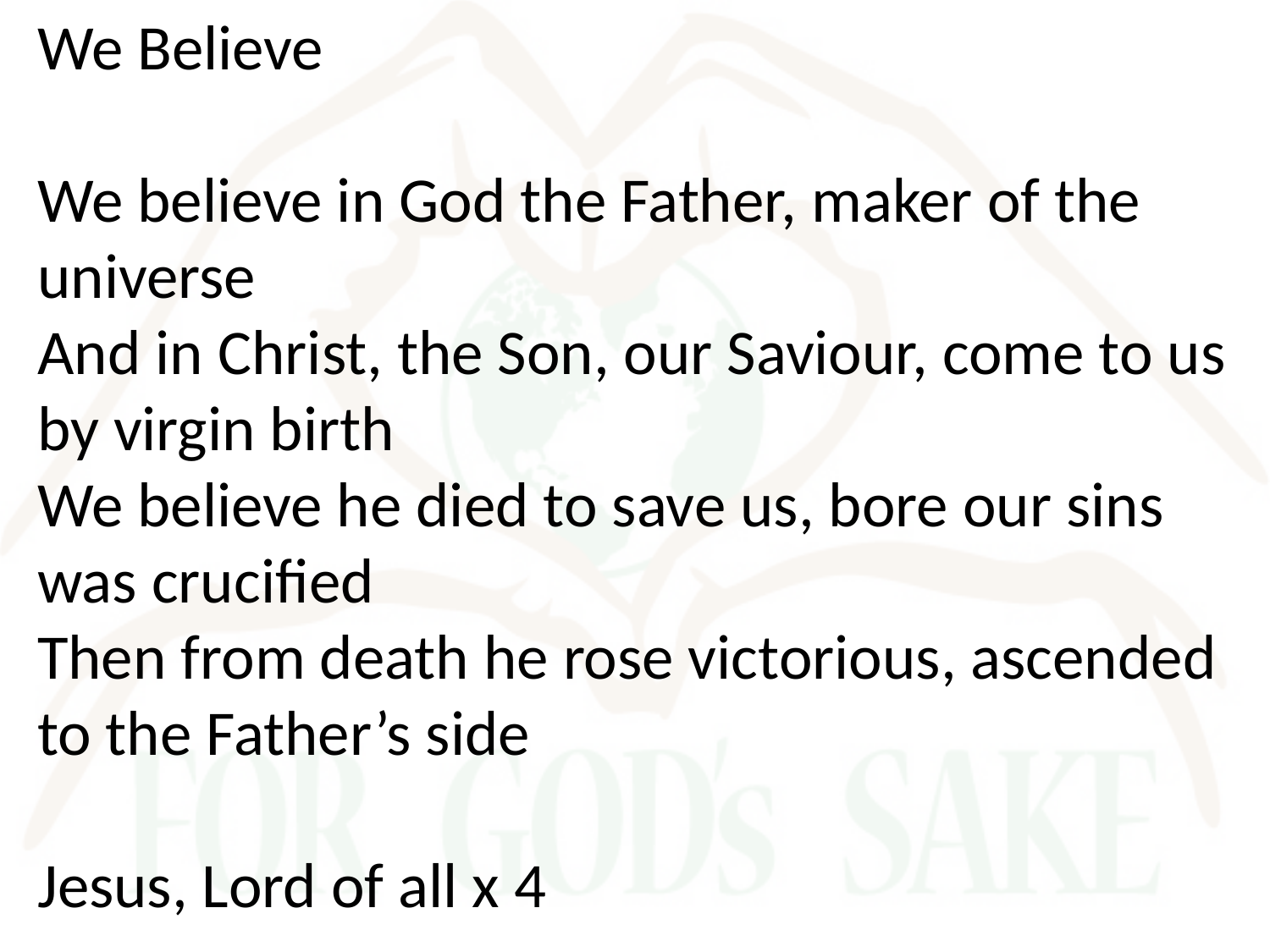

We Believe

We believe in God the Father, maker of the universe
And in Christ, the Son, our Saviour, come to us by virgin birth
We believe he died to save us, bore our sins was crucified
Then from death he rose victorious, ascended to the Father’s side

Jesus, Lord of all x 4